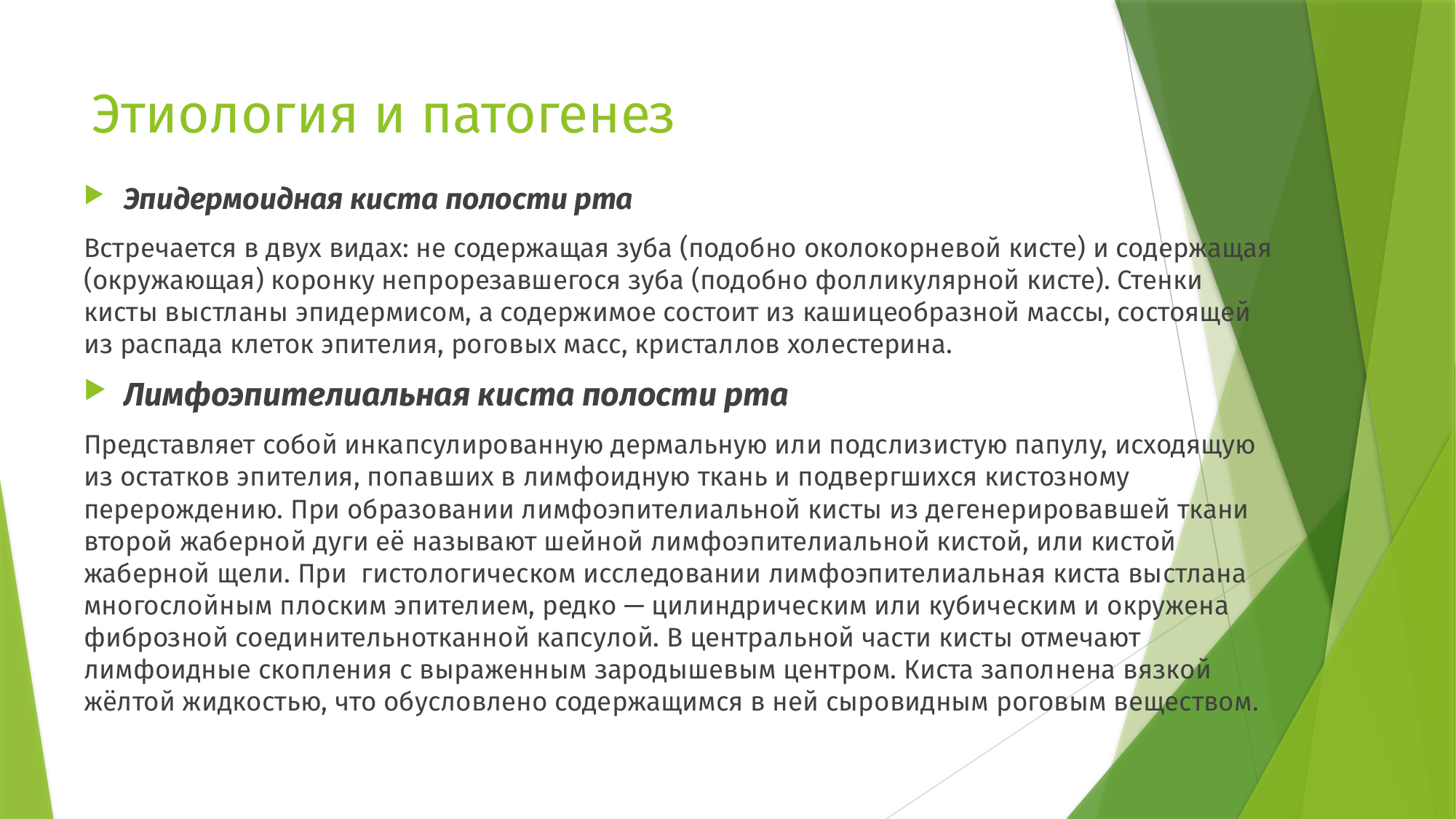

# Этиология и патогенез
Эпидермоидная киста полости рта
Встречается в двух видах: не содержащая зуба (подобно околокорневой кисте) и содержащая (окружающая) коронку непрорезавшегося зуба (подобно фолликулярной кисте). Стенки кисты выстланы эпидермисом, а содержимое состоит из кашицеобразной массы, состоящей из распада клеток эпителия, роговых масс, кристаллов холестерина.
Лимфоэпителиальная киста полости рта
Представляет собой инкапсулированную дермальную или подслизистую папулу, исходящую из остатков эпителия, попавших в лимфоидную ткань и подвергшихся кистозному перерождению. При образовании лимфоэпителиальной кисты из дегенерировавшей ткани второй жаберной дуги её называют шейной лимфоэпителиальной кистой, или кистой жаберной щели. При  гистологическом исследовании лимфоэпителиальная киста выстлана многослойным плоским эпителием, редко — цилиндрическим или кубическим и окружена фиброзной соединительнотканной капсулой. В центральной части кисты отмечают лимфоидные скопления с выраженным зародышевым центром. Киста заполнена вязкой жёлтой жидкостью, что обусловлено содержащимся в ней сыровидным роговым веществом.